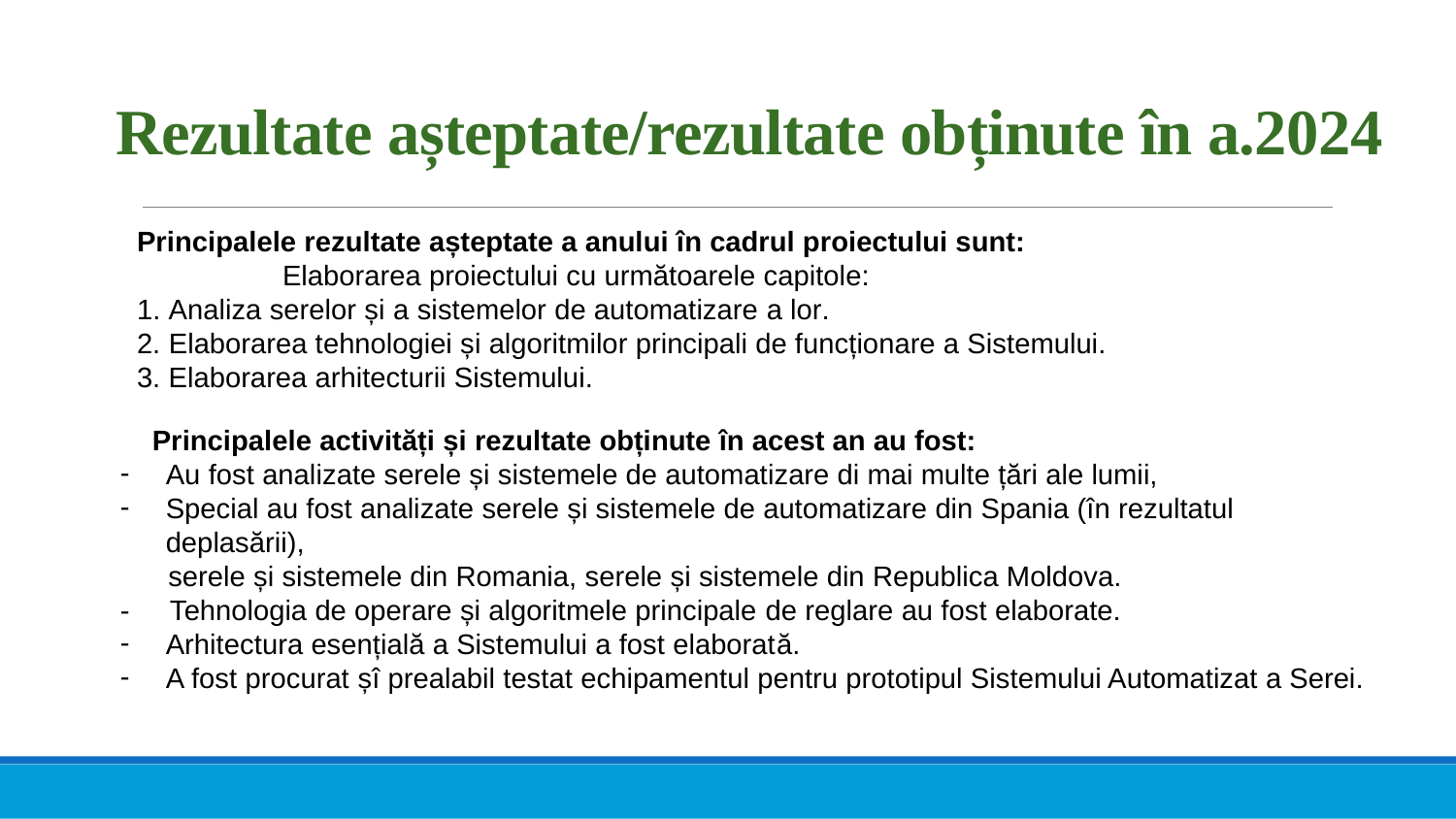

# Rezultate așteptate/rezultate obținute în a.2024
Principalele rezultate așteptate a anului în cadrul proiectului sunt:
	Elaborarea proiectului cu următoarele capitole:
1. Analiza serelor și a sistemelor de automatizare a lor.
2. Elaborarea tehnologiei și algoritmilor principali de funcționare a Sistemului.
3. Elaborarea arhitecturii Sistemului.

    Principalele activități și rezultate obținute în acest an au fost:
Au fost analizate serele și sistemele de automatizare di mai multe țări ale lumii,
Special au fost analizate serele și sistemele de automatizare din Spania (în rezultatul deplasării),
      serele și sistemele din Romania, serele și sistemele din Republica Moldova.
-     Tehnologia de operare și algoritmele principale de reglare au fost elaborate.
Arhitectura esențială a Sistemului a fost elaborată.
A fost procurat șî prealabil testat echipamentul pentru prototipul Sistemului Automatizat a Serei.